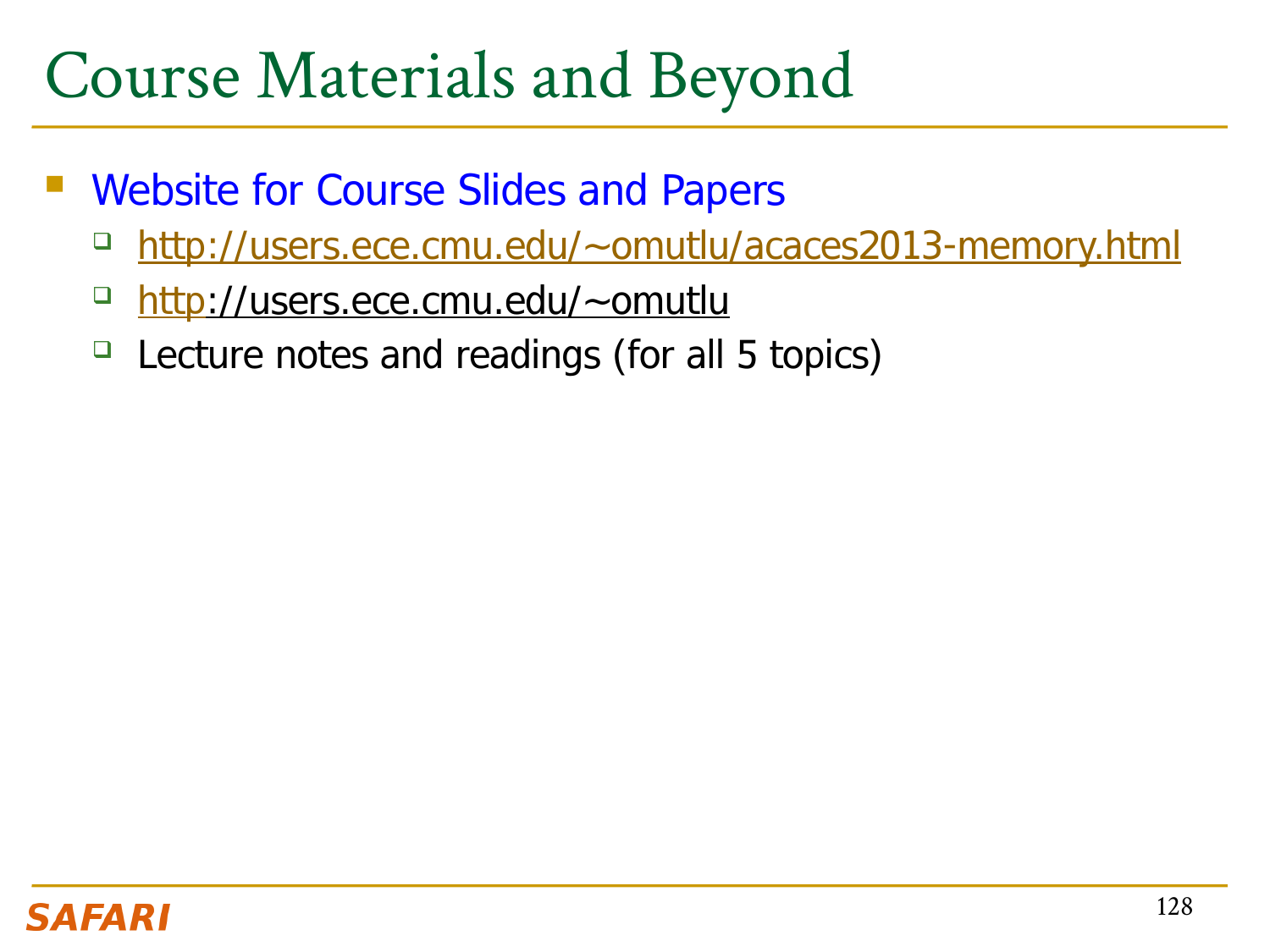

# Course Materials and Beyond
Website for Course Slides and Papers
http://users.ece.cmu.edu/~omutlu/acaces2013-memory.html
http://users.ece.cmu.edu/~omutlu
Lecture notes and readings (for all 5 topics)

128